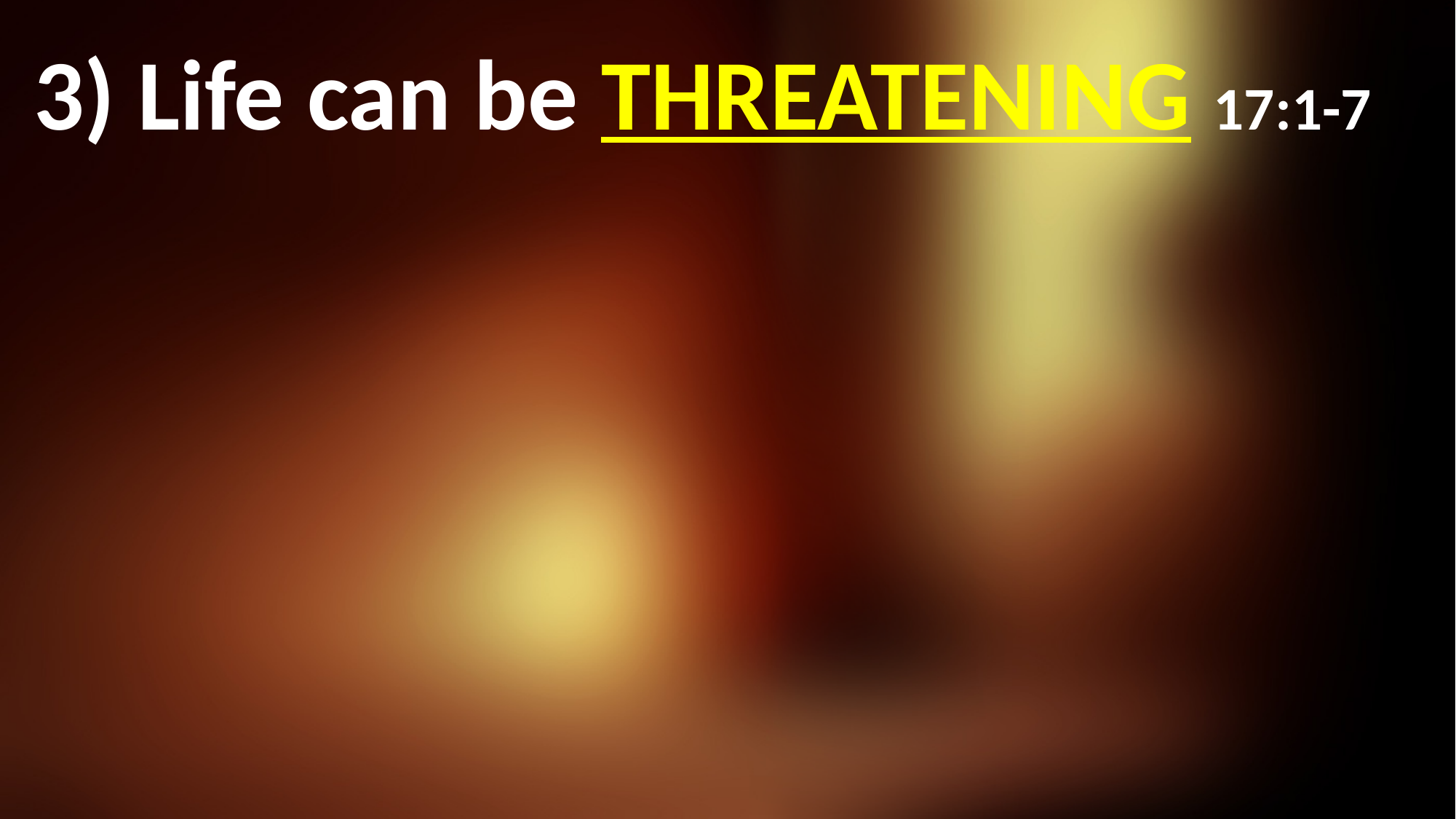

# 3) Life can be THREATENING 17:1-7